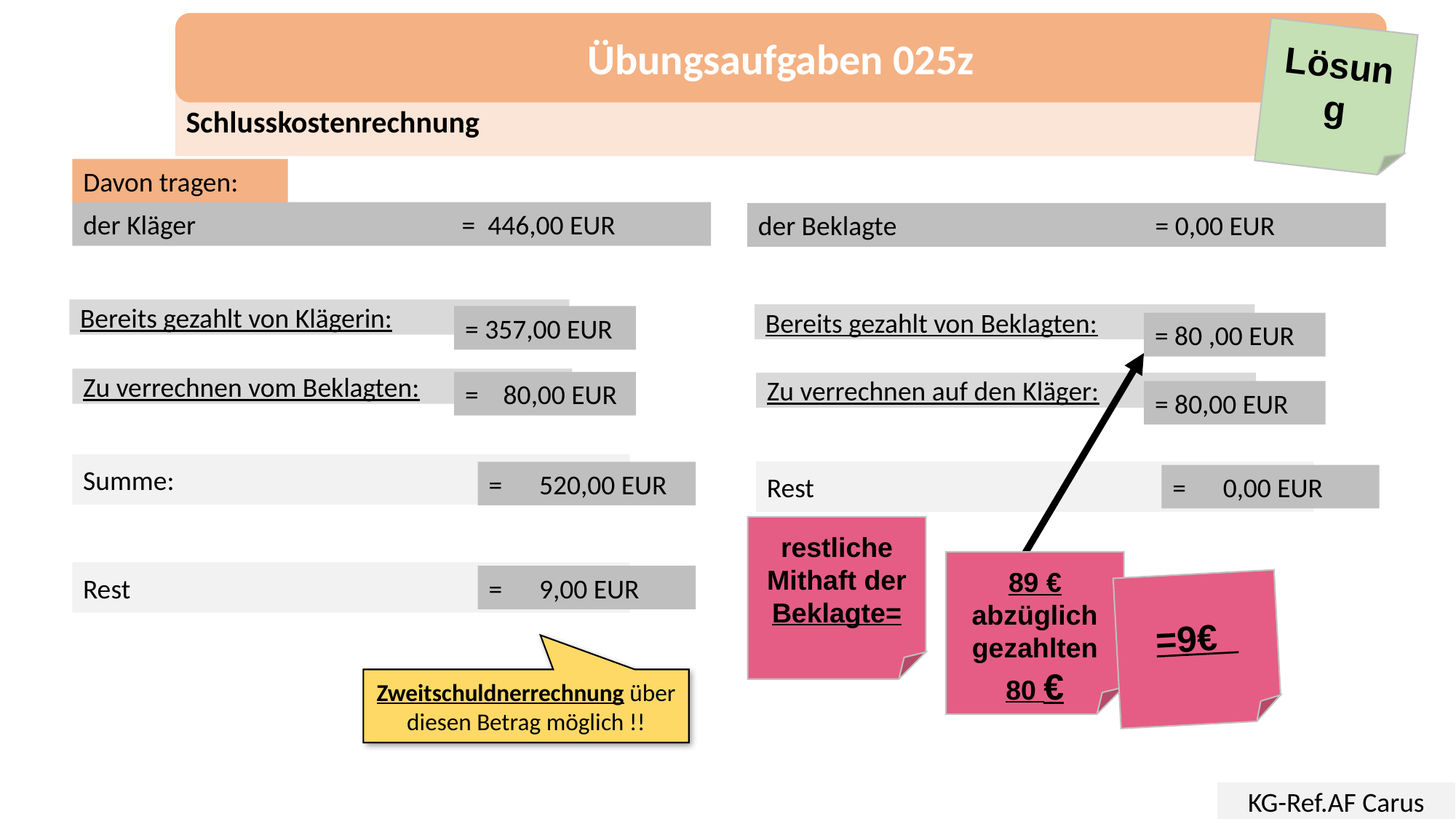

Übungsaufgaben 025z
Lösung
Schlusskostenrechnung
Davon tragen:
der Kläger 	                          =  446,00 EUR
der Beklagte 	                             = 0,00 EUR
Bereits gezahlt von Klägerin:
Bereits gezahlt von Beklagten:
= 357,00 EUR
= 80 ,00 EUR
Zu verrechnen vom Beklagten:
=    80,00 EUR
Zu verrechnen auf den Kläger:
= 80,00 EUR
Summe:
=      520,00 EUR
Rest
=      0,00 EUR

restliche Mithaft der Beklagte=

89 € abzüglich gezahlten 80 €
Rest
=      9,00 EUR

=9€

Zweitschuldnerrechnung über diesen Betrag möglich !!
KG-Ref.AF Carus